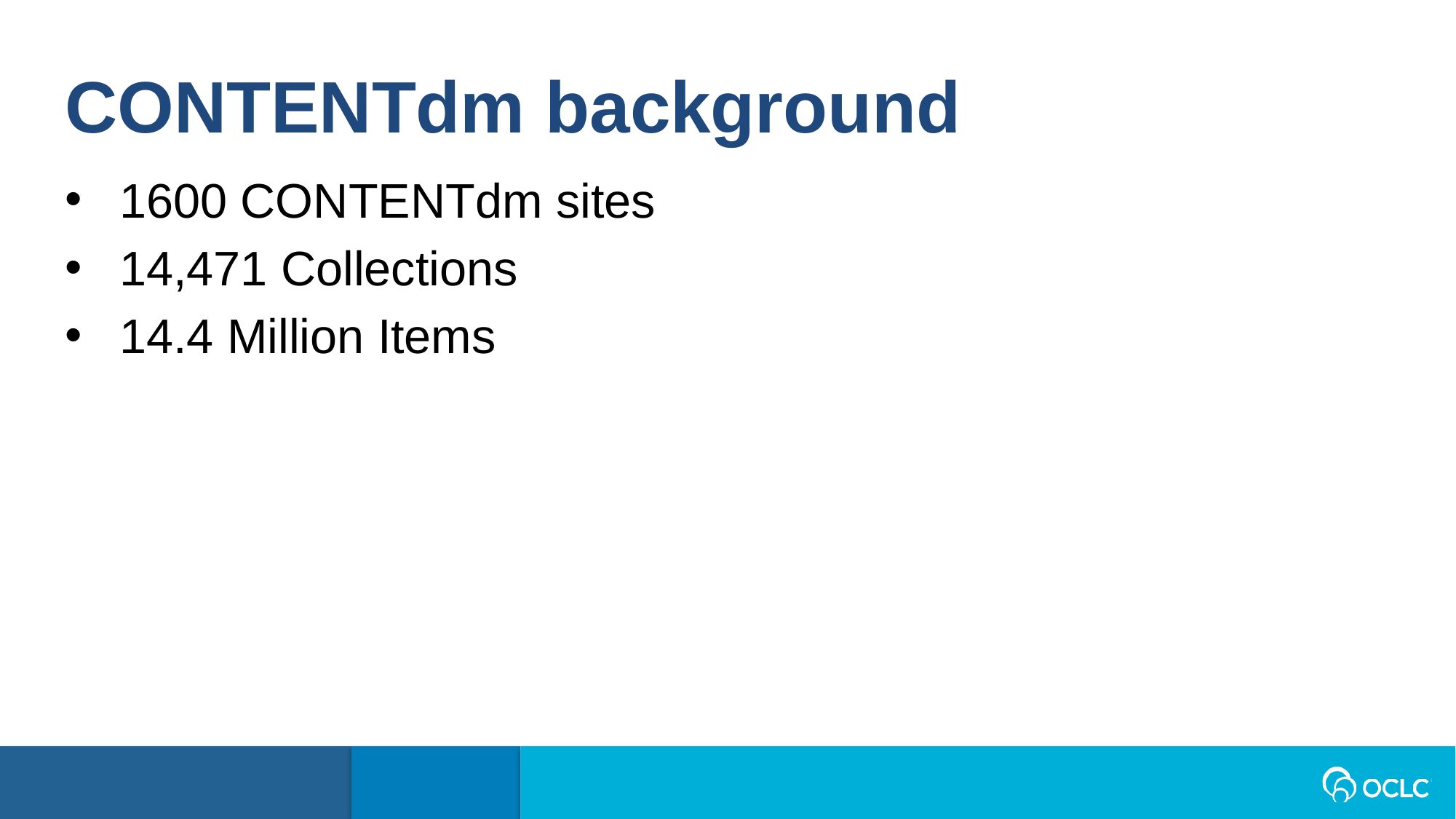

CONTENTdm background
1600 CONTENTdm sites
14,471 Collections
14.4 Million Items